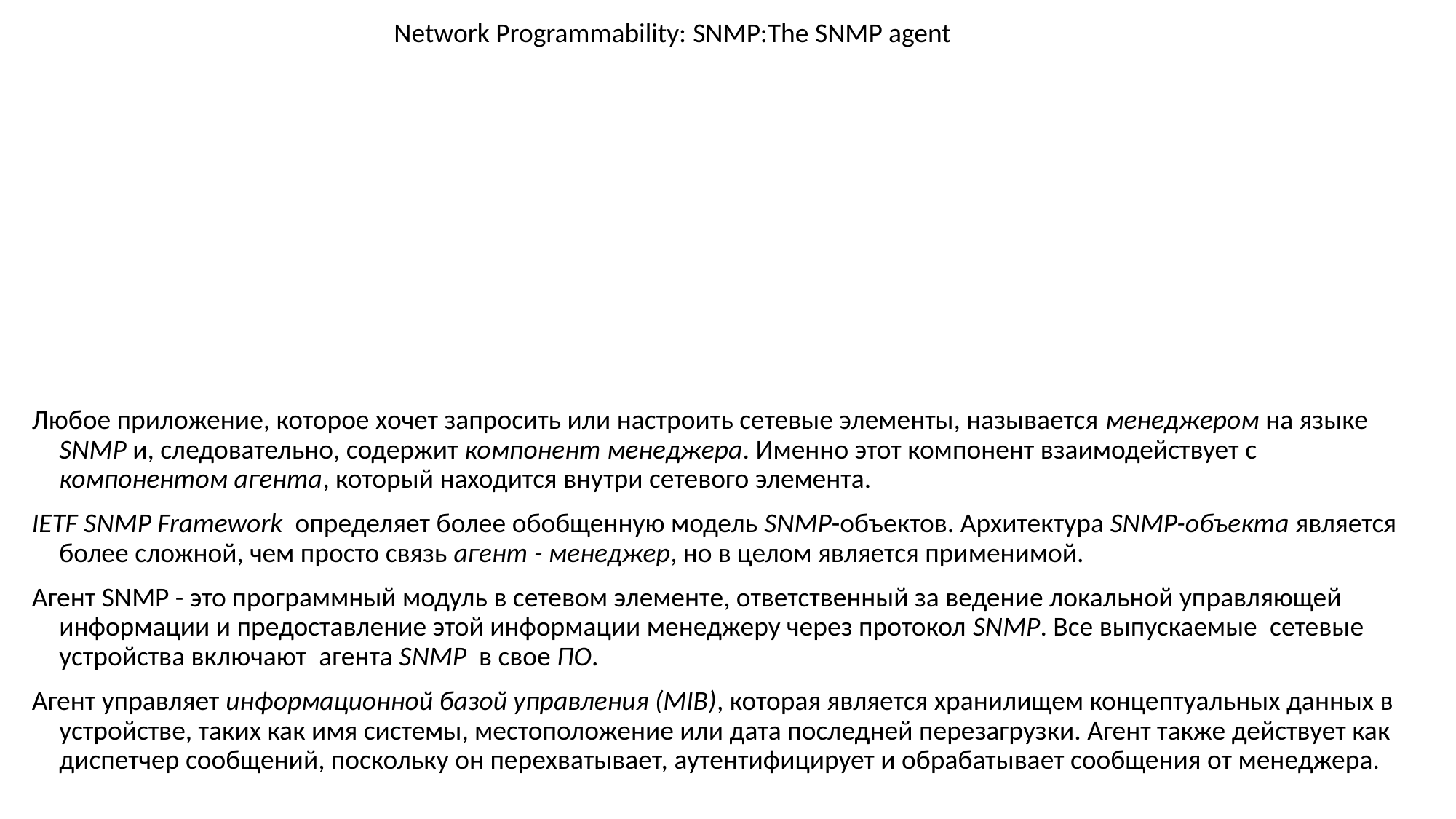

# Network Programmability: SNMP:The SNMP agent

Любое приложение, которое хочет запросить или настроить сетевые элементы, называется менеджером на языке SNMP и, следовательно, содержит компонент менеджера. Именно этот компонент взаимодействует с компонентом агента, который находится внутри сетевого элемента.
IETF SNMP Framework  определяет более обобщенную модель SNMP-объектов. Архитектура SNMP-объекта является более сложной, чем просто связь агент - менеджер, но в целом является применимой.
Агент SNMP - это программный модуль в сетевом элементе, ответственный за ведение локальной управляющей информации и предоставление этой информации менеджеру через протокол SNMP. Все выпускаемые  сетевые устройства включают  агента SNMP  в свое ПО.
Агент управляет информационной базой управления (MIB), которая является хранилищем концептуальных данных в устройстве, таких как имя системы, местоположение или дата последней перезагрузки. Агент также действует как диспетчер сообщений, поскольку он перехватывает, аутентифицирует и обрабатывает сообщения от менеджера.